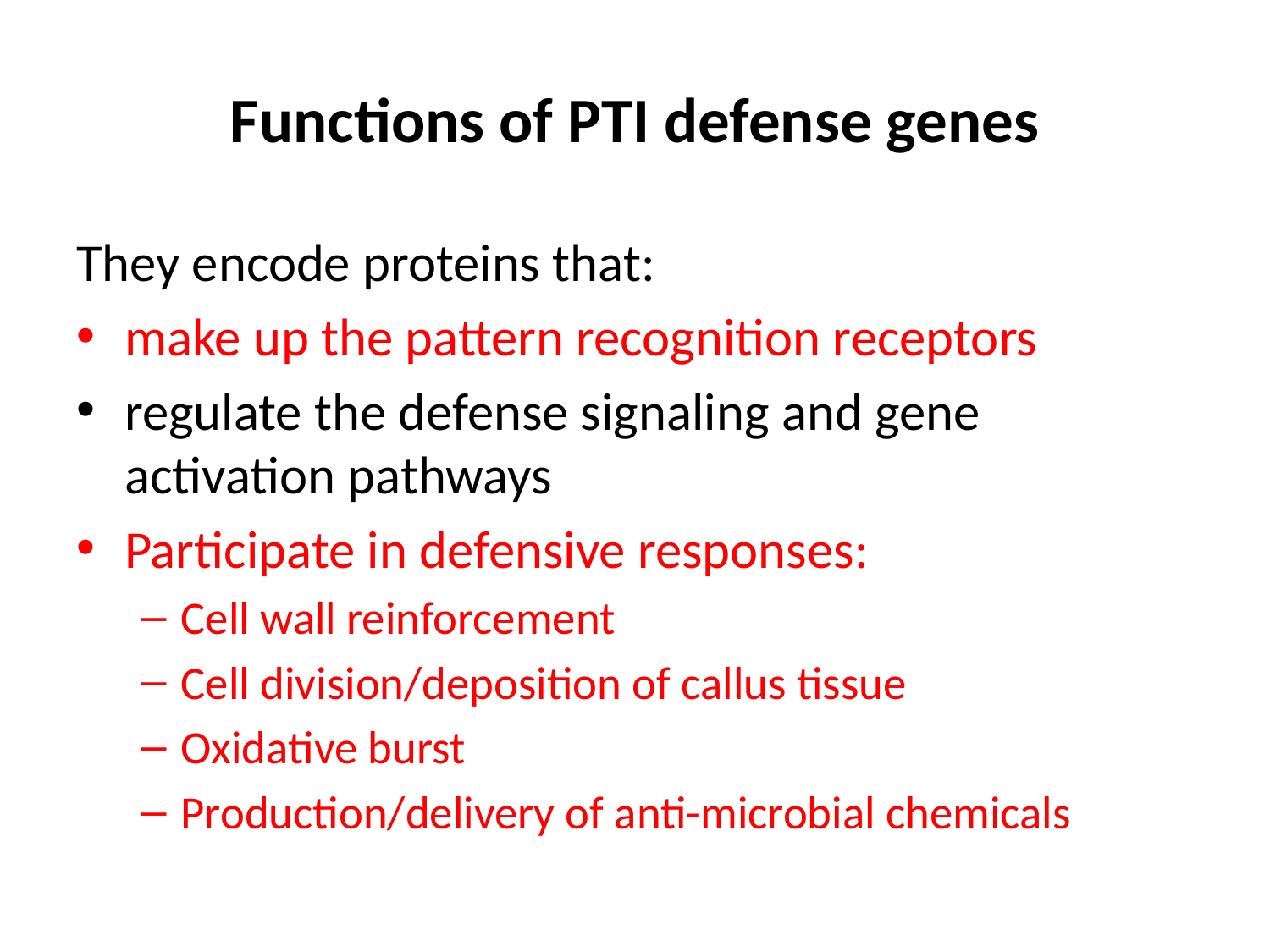

# Functions of PTI defense genes
They encode proteins that:
make up the pattern recognition receptors
regulate the defense signaling and gene activation pathways
Participate in defensive responses:
Cell wall reinforcement
Cell division/deposition of callus tissue
Oxidative burst
Production/delivery of anti-microbial chemicals